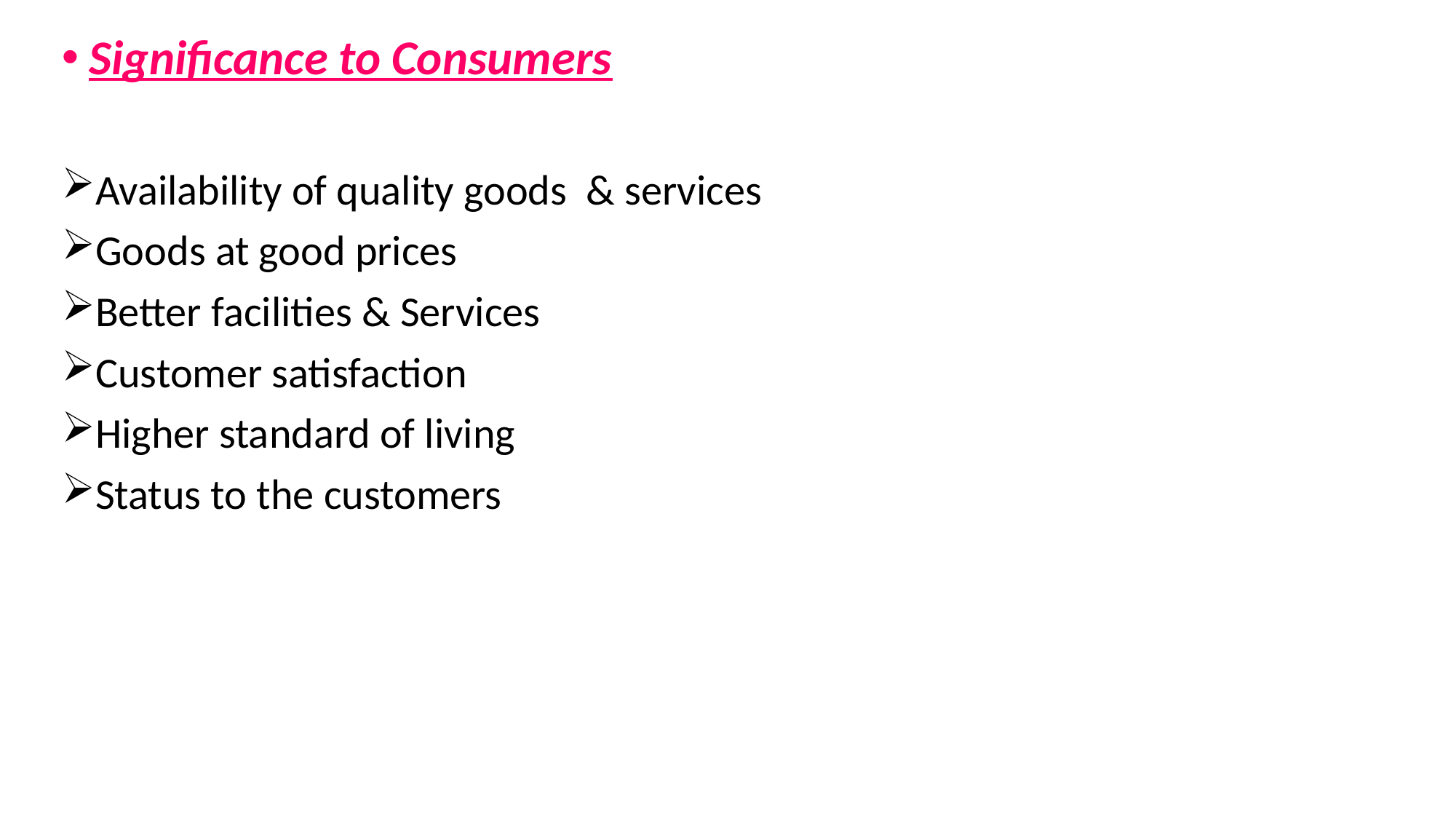

Significance to Consumers

Availability of quality goods  & services
Goods at good prices
Better facilities & Services
Customer satisfaction
Higher standard of living
Status to the customers